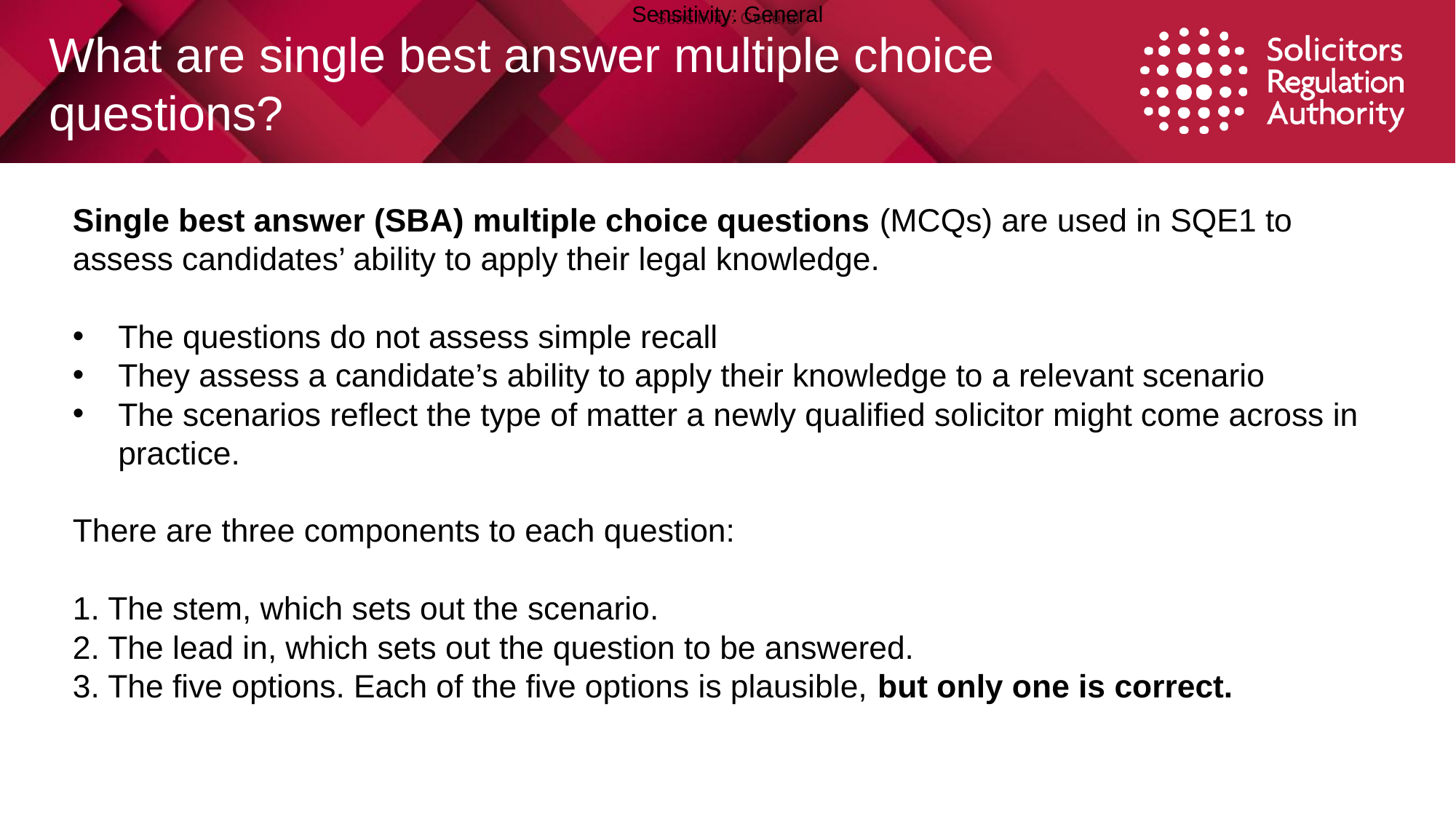

# What are single best answer multiple choice questions?
Single best answer (SBA) multiple choice questions (MCQs) are used in SQE1 to assess candidates’ ability to apply their legal knowledge.

The questions do not assess simple recall
They assess a candidate’s ability to apply their knowledge to a relevant scenario
The scenarios reflect the type of matter a newly qualified solicitor might come across in practice.

There are three components to each question:

1. The stem, which sets out the scenario.
2. The lead in, which sets out the question to be answered.
3. The five options. Each of the five options is plausible, but only one is correct.